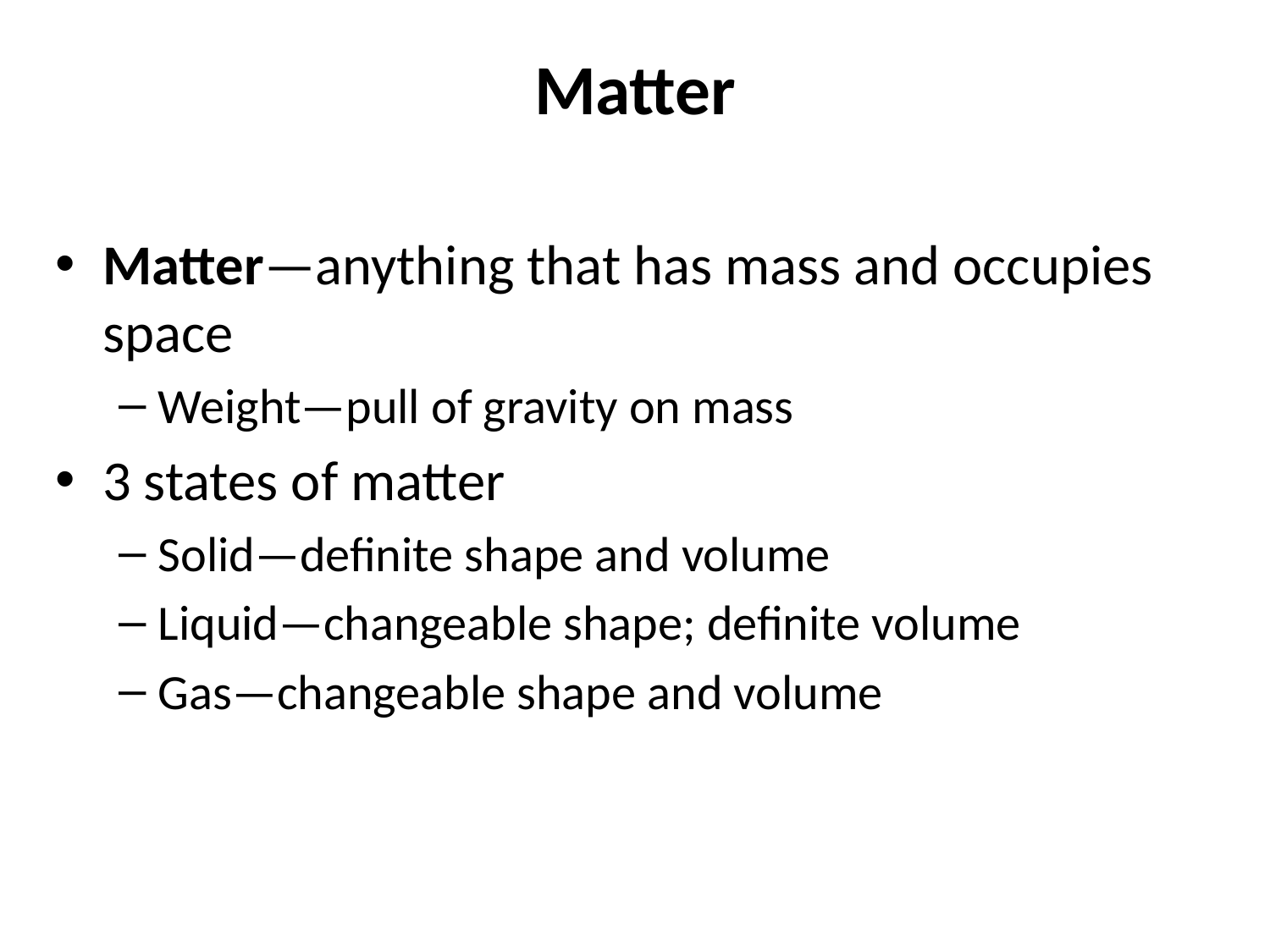

# Matter
Matter—anything that has mass and occupies space
Weight—pull of gravity on mass
3 states of matter
Solid—definite shape and volume
Liquid—changeable shape; definite volume
Gas—changeable shape and volume